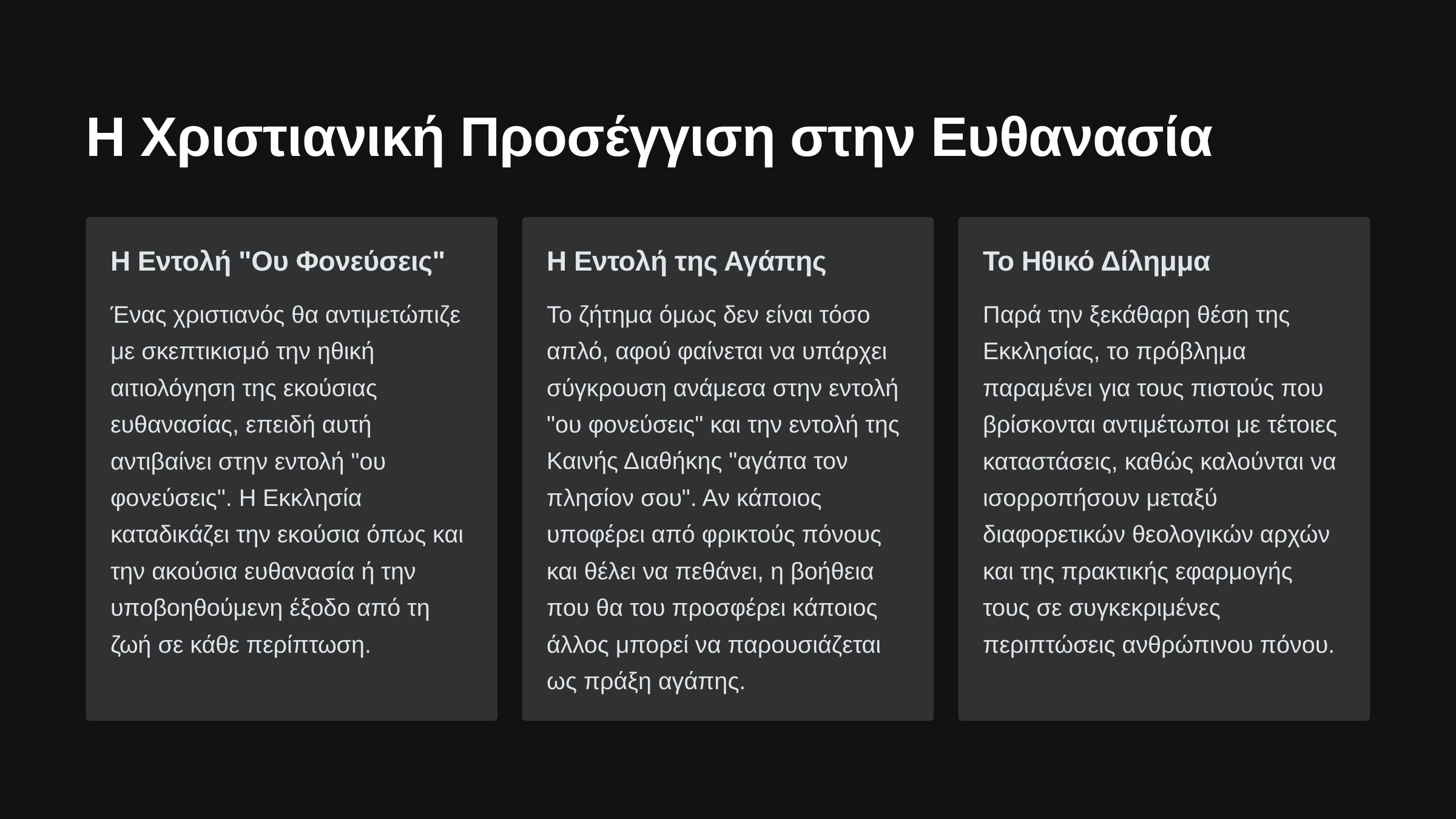

Η Χριστιανική Προσέγγιση στην Ευθανασία

Η Εντολή "Ου Φονεύσεις"
Η Εντολή της Αγάπης
Το Ηθικό Δίλημμα
Ένας χριστιανός θα αντιμετώπιζε με σκεπτικισμό την ηθική αιτιολόγηση της εκούσιας ευθανασίας, επειδή αυτή αντιβαίνει στην εντολή "ου φονεύσεις". Η Εκκλησία καταδικάζει την εκούσια όπως και την ακούσια ευθανασία ή την υποβοηθούμενη έξοδο από τη ζωή σε κάθε περίπτωση.
Το ζήτημα όμως δεν είναι τόσο απλό, αφού φαίνεται να υπάρχει σύγκρουση ανάμεσα στην εντολή "ου φονεύσεις" και την εντολή της Καινής Διαθήκης "αγάπα τον πλησίον σου". Αν κάποιος υποφέρει από φρικτούς πόνους και θέλει να πεθάνει, η βοήθεια που θα του προσφέρει κάποιος άλλος μπορεί να παρουσιάζεται ως πράξη αγάπης.
Παρά την ξεκάθαρη θέση της Εκκλησίας, το πρόβλημα παραμένει για τους πιστούς που βρίσκονται αντιμέτωποι με τέτοιες καταστάσεις, καθώς καλούνται να ισορροπήσουν μεταξύ διαφορετικών θεολογικών αρχών και της πρακτικής εφαρμογής τους σε συγκεκριμένες περιπτώσεις ανθρώπινου πόνου.